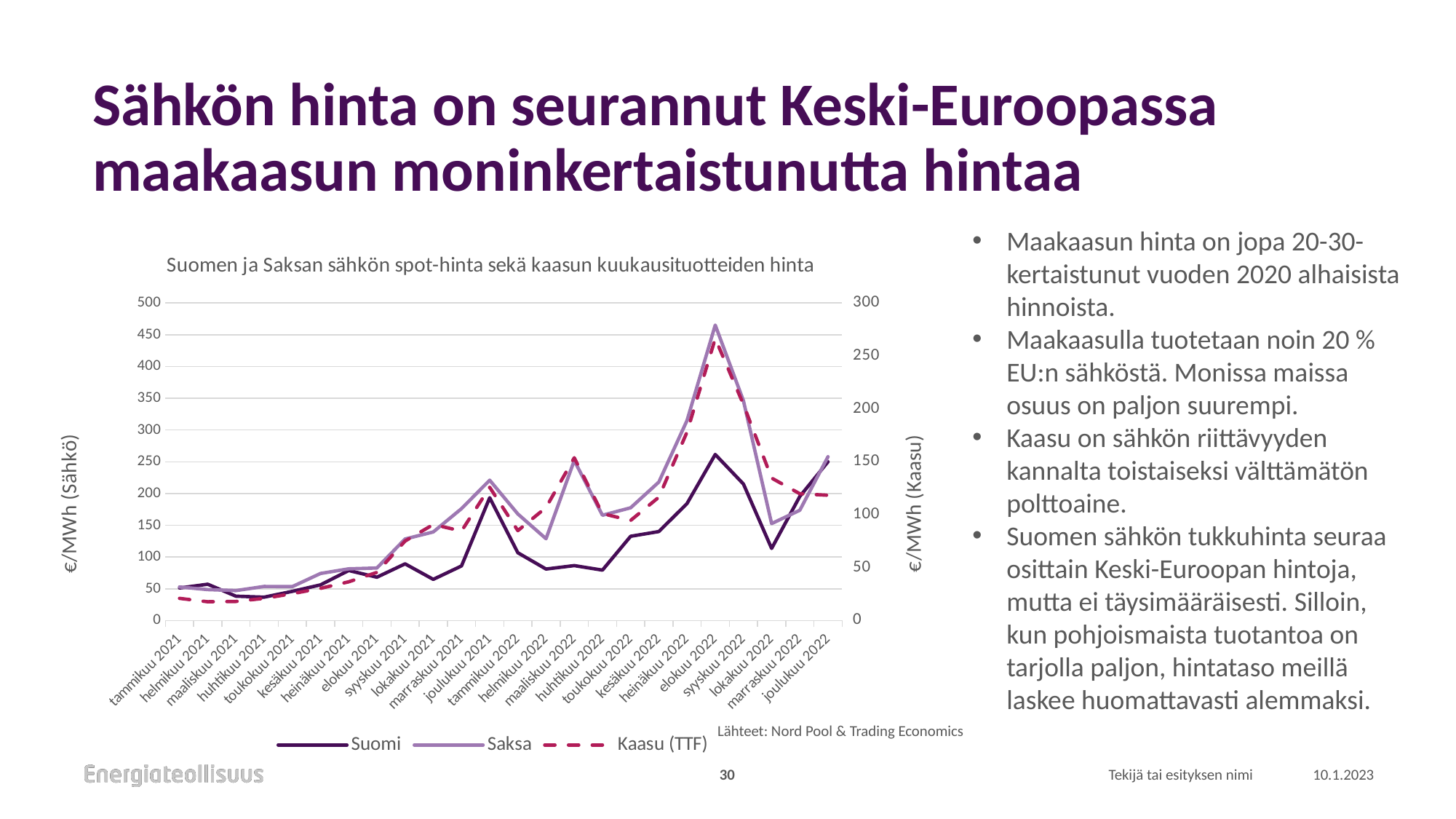

# Sähkön hinta on seurannut Keski-Euroopassa maakaasun moninkertaistunutta hintaa
Maakaasun hinta on jopa 20-30-kertaistunut vuoden 2020 alhaisista hinnoista.
Maakaasulla tuotetaan noin 20 % EU:n sähköstä. Monissa maissa osuus on paljon suurempi.
Kaasu on sähkön riittävyyden kannalta toistaiseksi välttämätön polttoaine.
Suomen sähkön tukkuhinta seuraa osittain Keski-Euroopan hintoja, mutta ei täysimääräisesti. Silloin, kun pohjoismaista tuotantoa on tarjolla paljon, hintataso meillä laskee huomattavasti alemmaksi.

### Chart: Suomen ja Saksan sähkön spot-hinta sekä kaasun kuukausituotteiden hinta

| Category | Suomi | Saksa | Kaasu (TTF) |
|---|---|---|---|
| 44197 | 51.22 | 52.81 | 20.91962600719609 |
| 44228 | 57.13 | 48.7 | 17.720146942258214 |
| 44256 | 38.35 | 47.16 | 17.997288476945837 |
| 44287 | 36.76 | 53.61 | 20.95349225762746 |
| 44317 | 45.94 | 53.35 | 25.375229228869294 |
| 44348 | 56.16 | 74.08 | 30.390368338290926 |
| 44378 | 78.76 | 81.37 | 36.565048893631406 |
| 44409 | 68.2 | 82.7 | 45.45734461893777 |
| 44440 | 89.27 | 128.37 | 75.08443962496024 |
| 44470 | 64.84 | 139.49 | 90.68664866937763 |
| 44501 | 85.9 | 176.15 | 84.5188659221565 |
| 44531 | 193.38 | 221.06 | 125.91933495696003 |
| 44562 | 106.71 | 167.73 | 84.88883433695773 |
| 44593 | 81.04 | 128.8 | 106.73108853072556 |
| 44621 | 86.48 | 252.01 | 153.82537203386553 |
| 44652 | 79.36 | 165.73 | 100.98790484255906 |
| 44682 | 132.66 | 177.48 | 94.54818704289059 |
| 44713 | 140.1 | 218.03 | 116.49894072541714 |
| 44743 | 184.13 | 315.0 | 178.04272096367518 |
| 44774 | 261.49 | 465.18 | 266.41343379448864 |
| 44805 | 214.98 | 346.12 | 204.17829362552354 |
| 44835 | 113.48 | 152.6 | 134.61711547553446 |
| 44866 | 195.35 | 173.63 | 119.82210483527408 |
| 44896 | 250.0 | 258.0 | 118.36542153974624 |
Lähteet: Nord Pool & Trading Economics
30
Tekijä tai esityksen nimi
10.1.2023